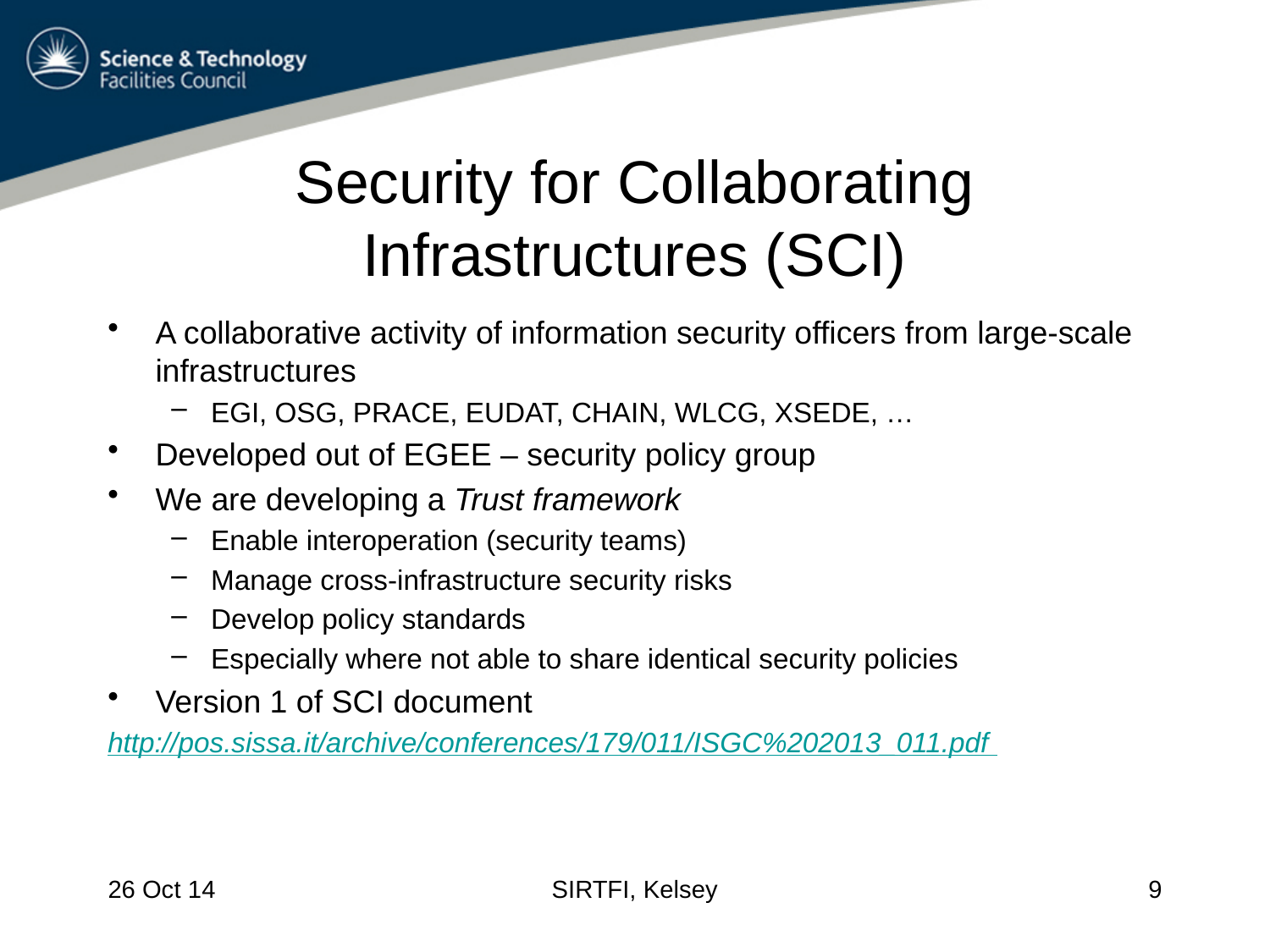

# Security for Collaborating Infrastructures (SCI)
A collaborative activity of information security officers from large-scale infrastructures
EGI, OSG, PRACE, EUDAT, CHAIN, WLCG, XSEDE, …
Developed out of EGEE – security policy group
We are developing a Trust framework
Enable interoperation (security teams)
Manage cross-infrastructure security risks
Develop policy standards
Especially where not able to share identical security policies
Version 1 of SCI document
http://pos.sissa.it/archive/conferences/179/011/ISGC%202013_011.pdf

26 Oct 14
SIRTFI, Kelsey
9